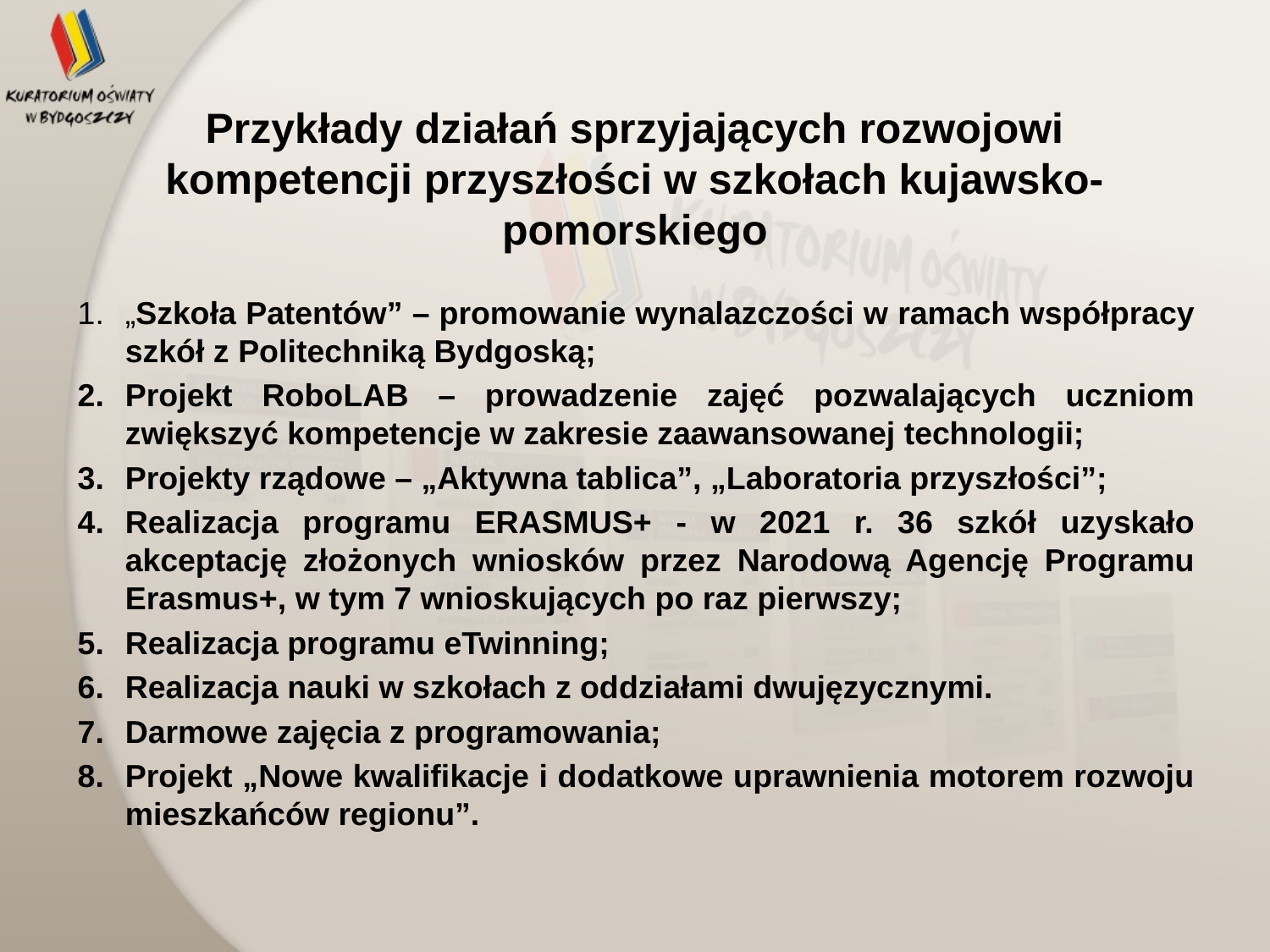

# Przykłady działań sprzyjających rozwojowi kompetencji przyszłości w szkołach kujawsko-pomorskiego
„Szkoła Patentów” – promowanie wynalazczości w ramach współpracy szkół z Politechniką Bydgoską;
Projekt RoboLAB – prowadzenie zajęć pozwalających uczniom zwiększyć kompetencje w zakresie zaawansowanej technologii;
Projekty rządowe – „Aktywna tablica”, „Laboratoria przyszłości”;
Realizacja programu ERASMUS+ - w 2021 r. 36 szkół uzyskało akceptację złożonych wniosków przez Narodową Agencję Programu Erasmus+, w tym 7 wnioskujących po raz pierwszy;
Realizacja programu eTwinning;
Realizacja nauki w szkołach z oddziałami dwujęzycznymi.
Darmowe zajęcia z programowania;
Projekt „Nowe kwalifikacje i dodatkowe uprawnienia motorem rozwoju mieszkańców regionu”.